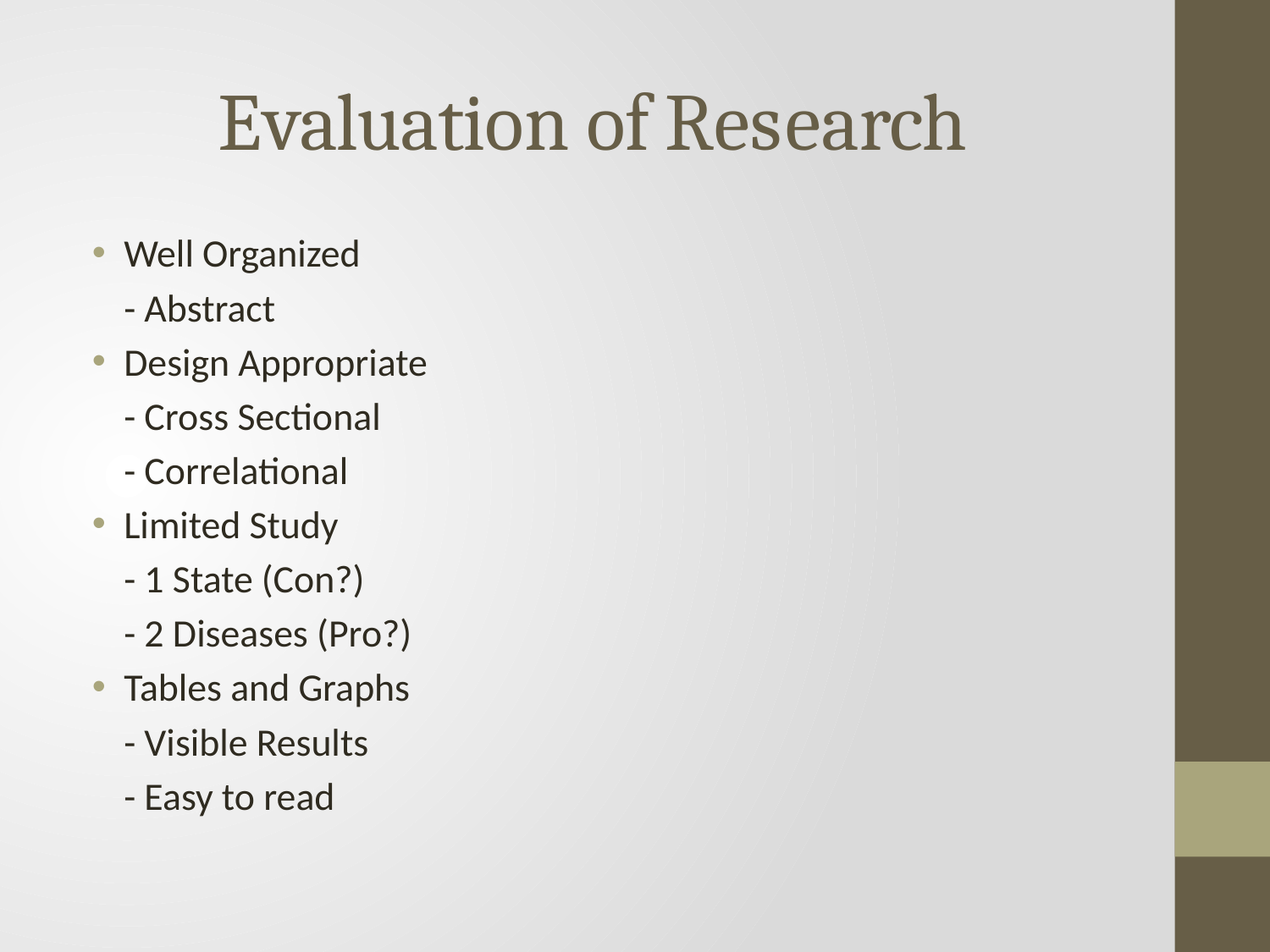

# Evaluation of Research
Well Organized
	- Abstract
Design Appropriate
	- Cross Sectional
	- Correlational
Limited Study
	- 1 State (Con?)
	- 2 Diseases (Pro?)
Tables and Graphs
	- Visible Results
	- Easy to read